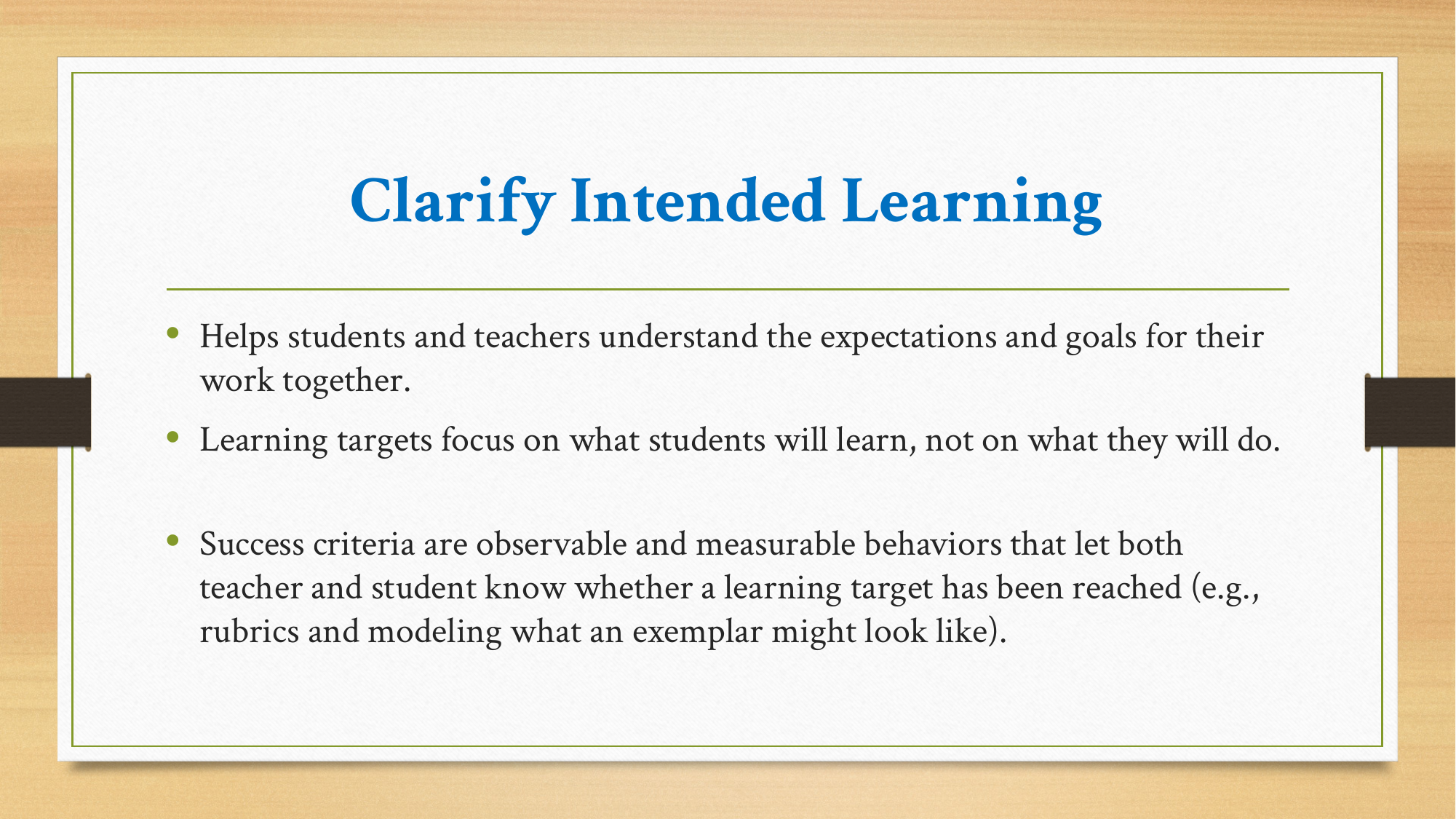

# Clarify Intended Learning
Helps students and teachers understand the expectations and goals for their work together.
Learning targets focus on what students will learn, not on what they will do.
Success criteria are observable and measurable behaviors that let both teacher and student know whether a learning target has been reached (e.g., rubrics and modeling what an exemplar might look like).